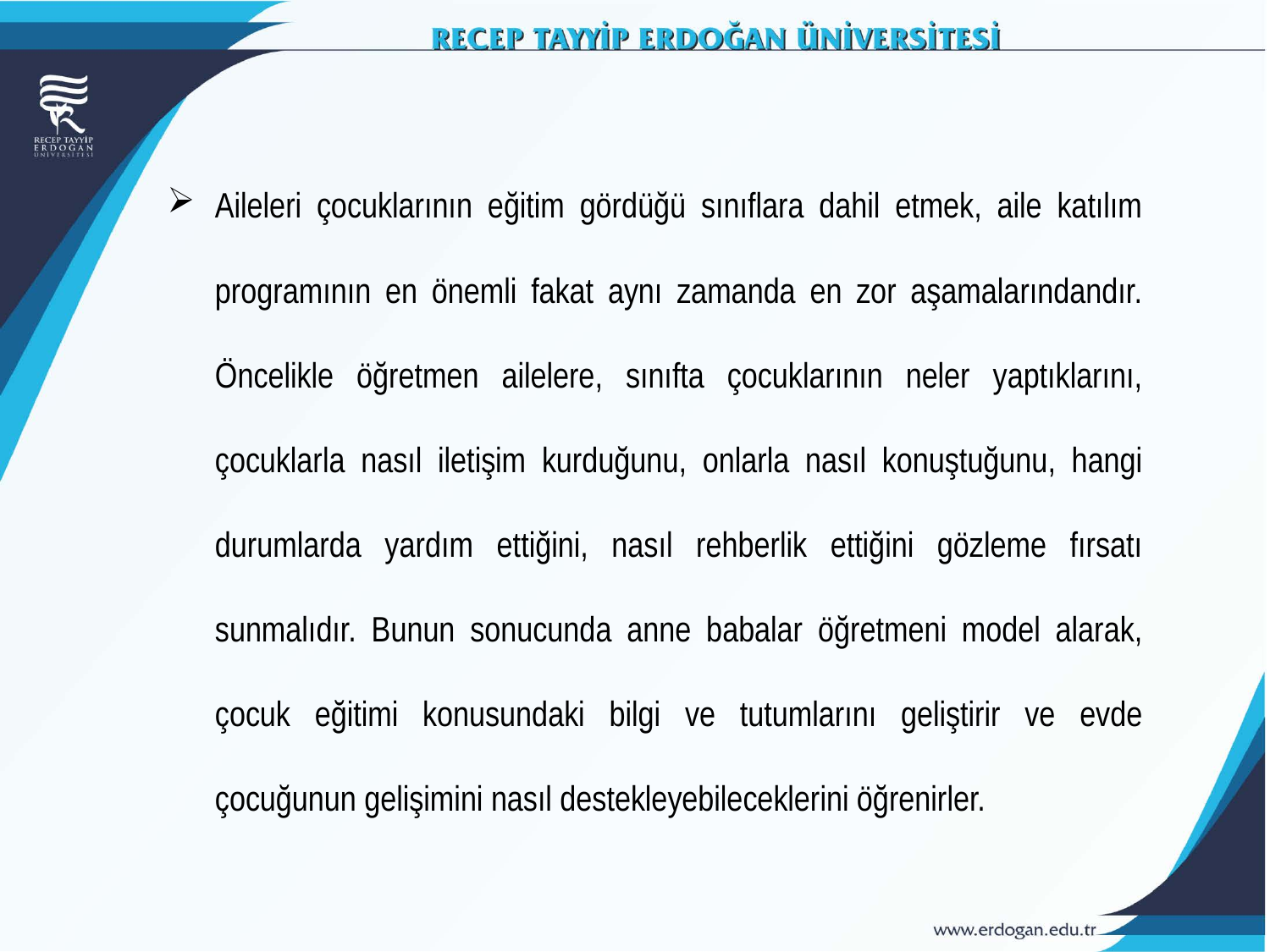

Aileleri çocuklarının eğitim gördüğü sınıflara dahil etmek, aile katılım programının en önemli fakat aynı zamanda en zor aşamalarındandır. Öncelikle öğretmen ailelere, sınıfta çocuklarının neler yaptıklarını, çocuklarla nasıl iletişim kurduğunu, onlarla nasıl konuştuğunu, hangi durumlarda yardım ettiğini, nasıl rehberlik ettiğini gözleme fırsatı sunmalıdır. Bunun sonucunda anne babalar öğretmeni model alarak, çocuk eğitimi konusundaki bilgi ve tutumlarını geliştirir ve evde çocuğunun gelişimini nasıl destekleyebileceklerini öğrenirler.